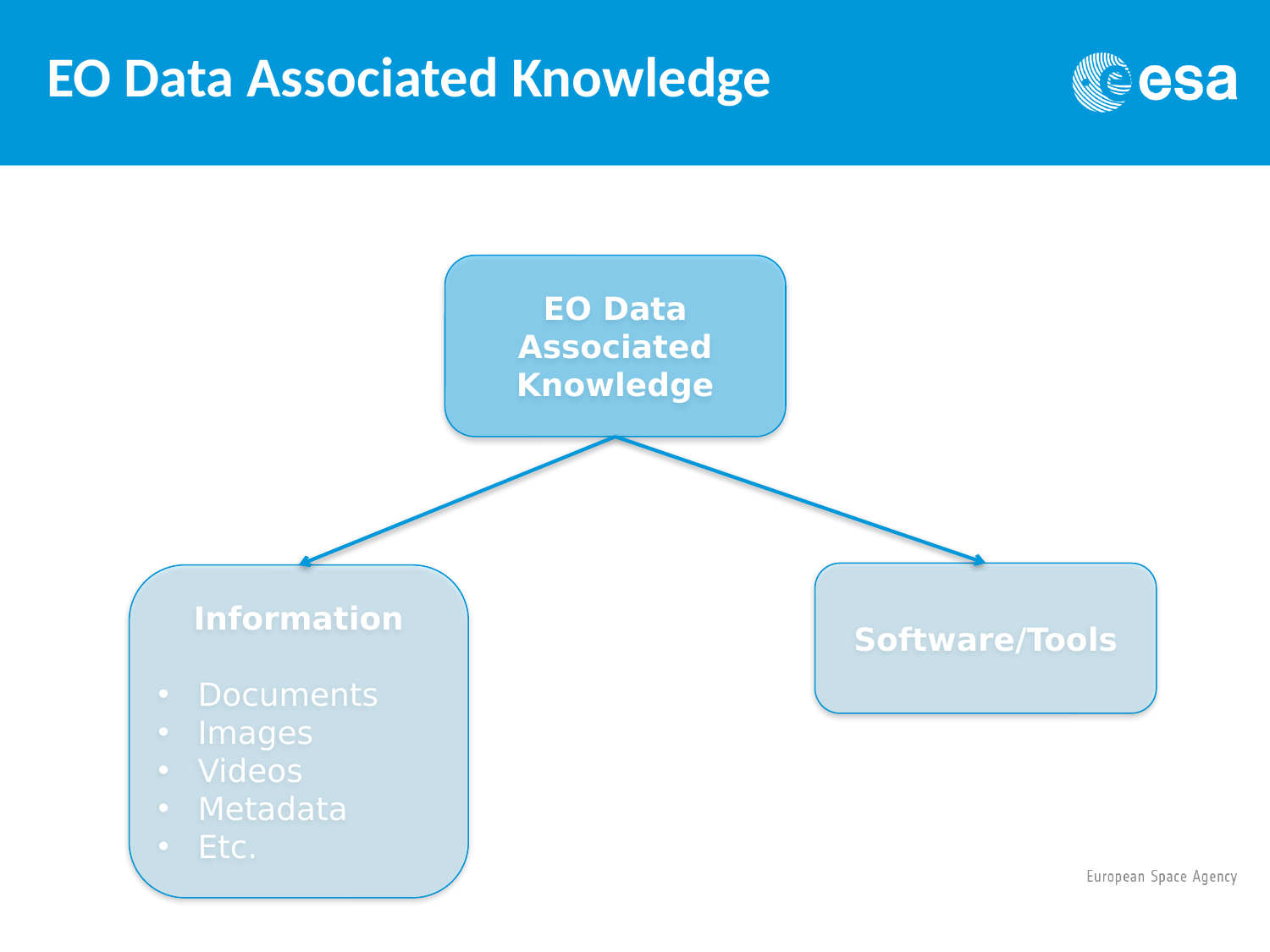

EO Data Associated Knowledge
EO Data Associated Knowledge
Software/Tools
Information

Documents
Images
Videos
Metadata
Etc.